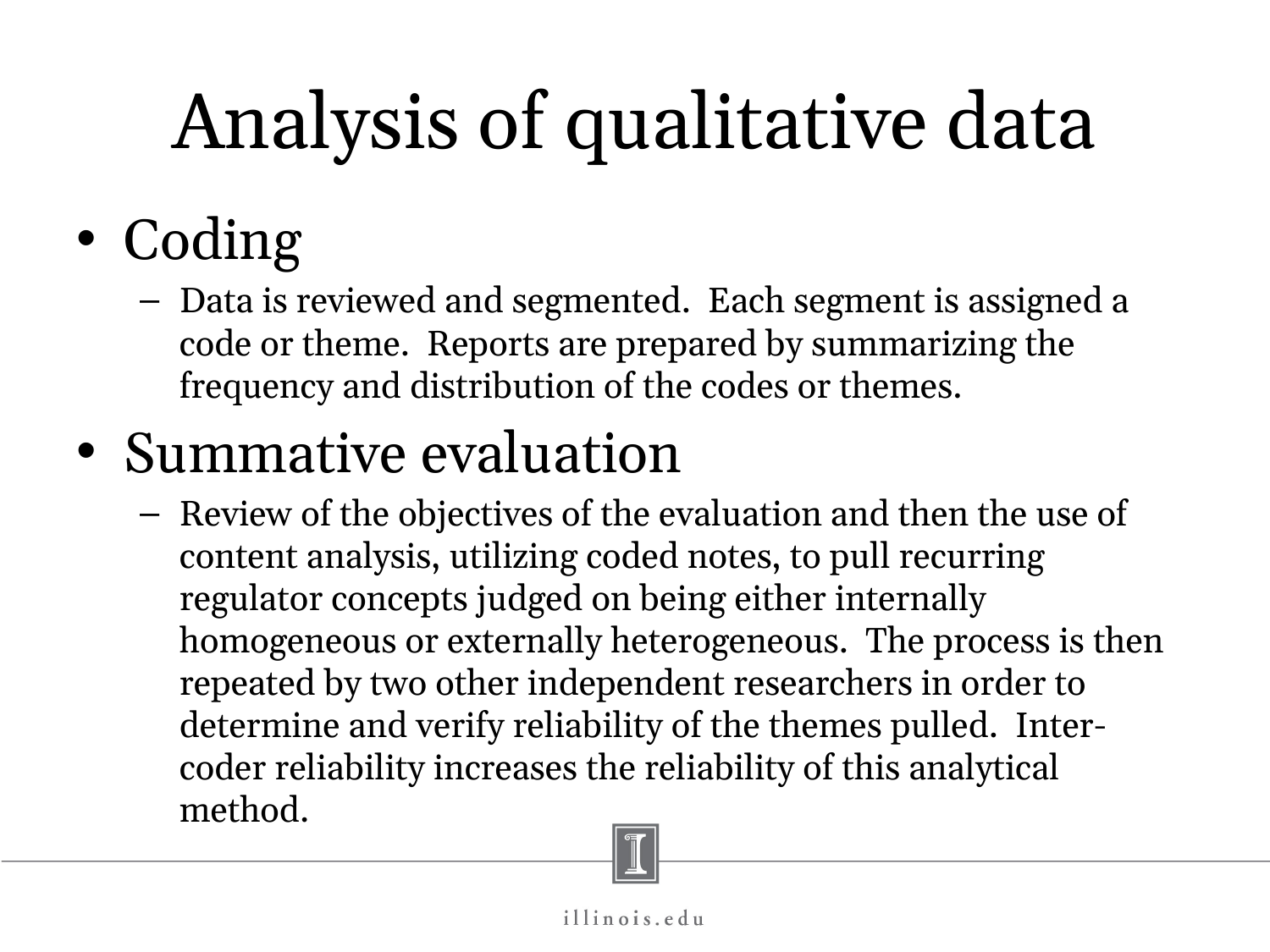

# Analysis of qualitative data
Coding
Data is reviewed and segmented.  Each segment is assigned a code or theme.  Reports are prepared by summarizing the frequency and distribution of the codes or themes.
Summative evaluation
Review of the objectives of the evaluation and then the use of content analysis, utilizing coded notes, to pull recurring regulator concepts judged on being either internally homogeneous or externally heterogeneous.  The process is then repeated by two other independent researchers in order to determine and verify reliability of the themes pulled.  Inter-coder reliability increases the reliability of this analytical method.